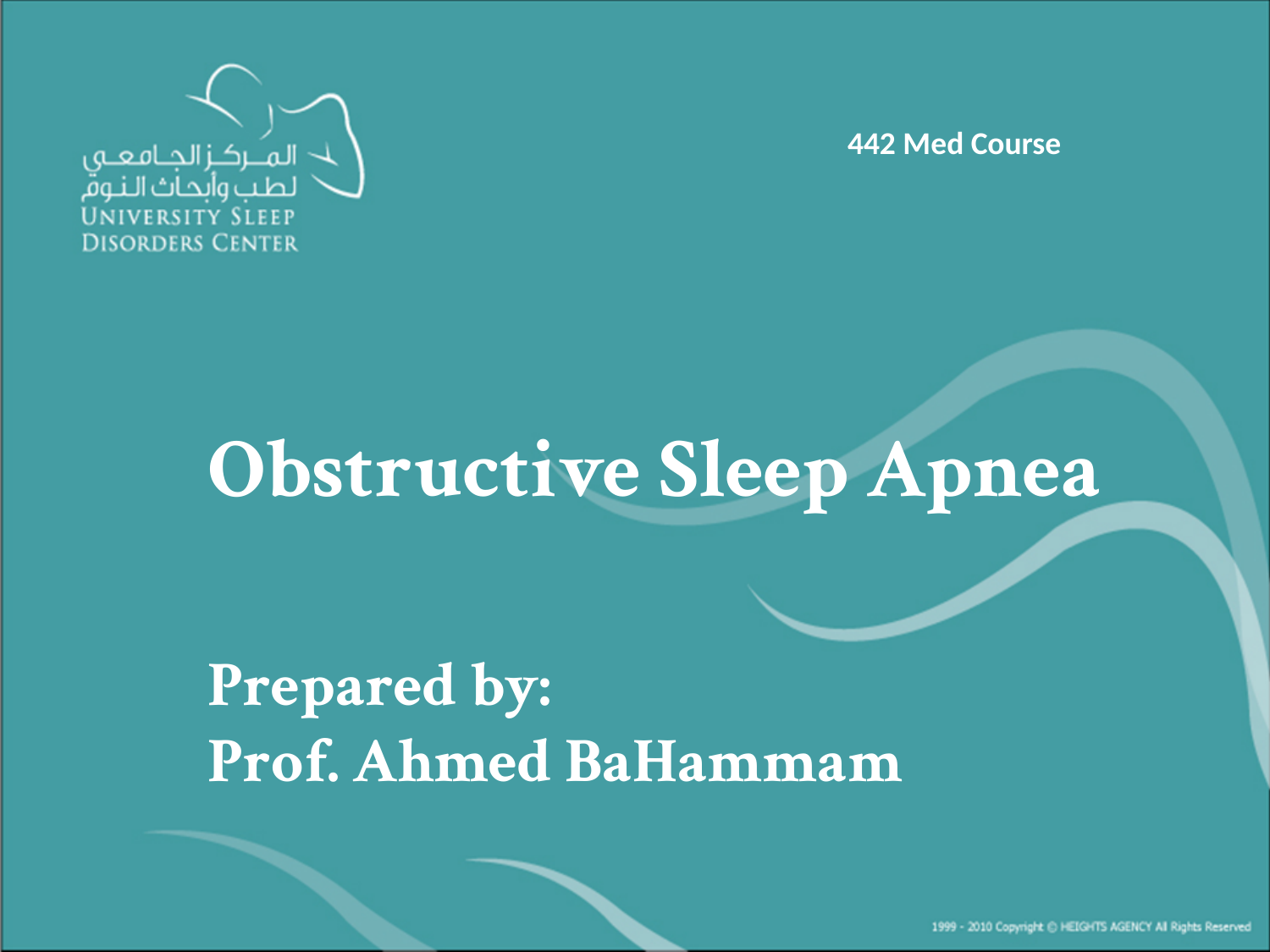

442 Med Course
# Obstructive Sleep Apnea
Prepared by:
Prof. Ahmed BaHammam